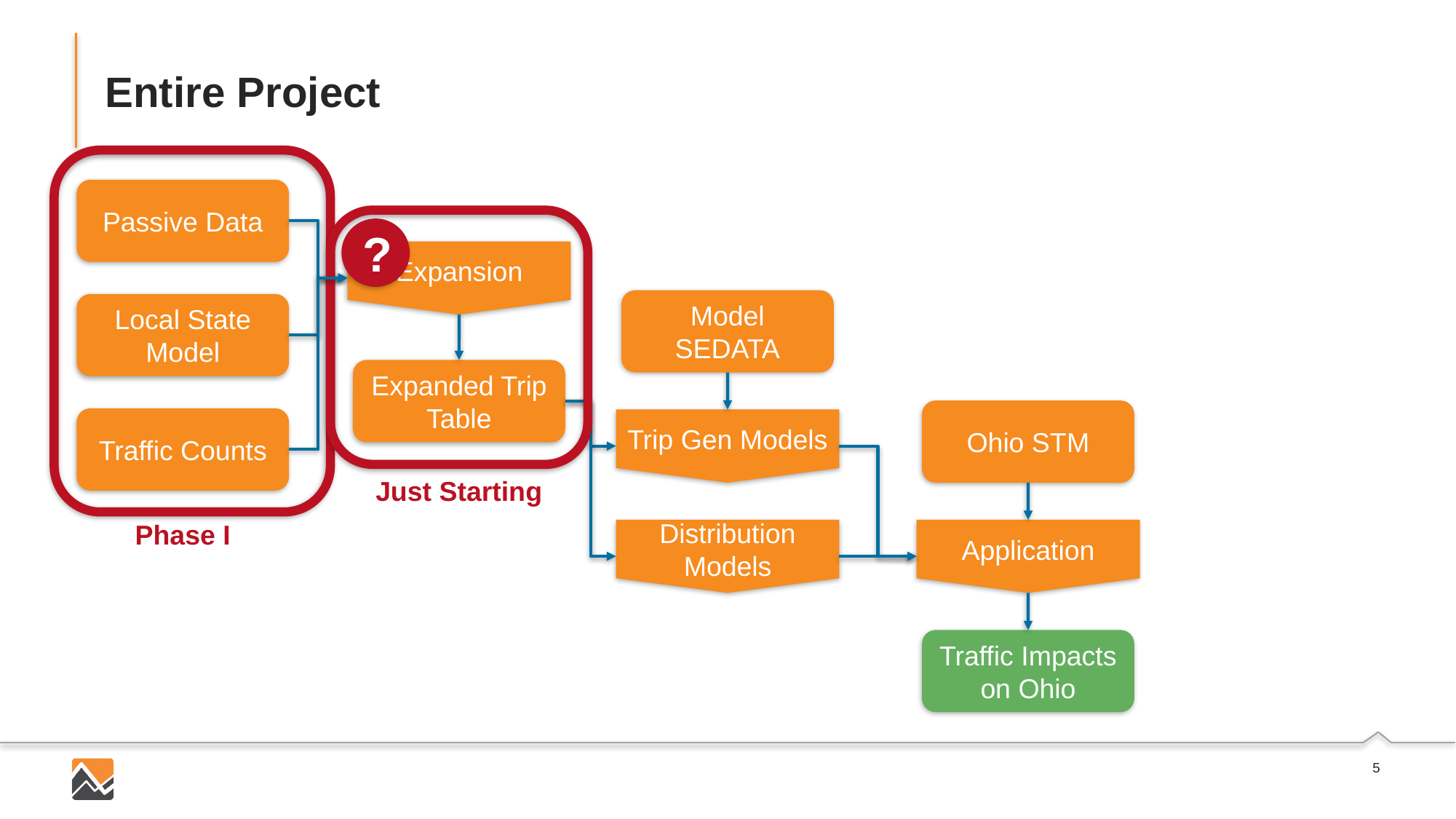

# Entire Project

Passive Data

?
Expansion
Model SEDATA
Local State Model
Expanded Trip Table
Ohio STM
Traffic Counts
Trip Gen Models
Just Starting
Phase I
Distribution Models
Application
Traffic Impacts on Ohio